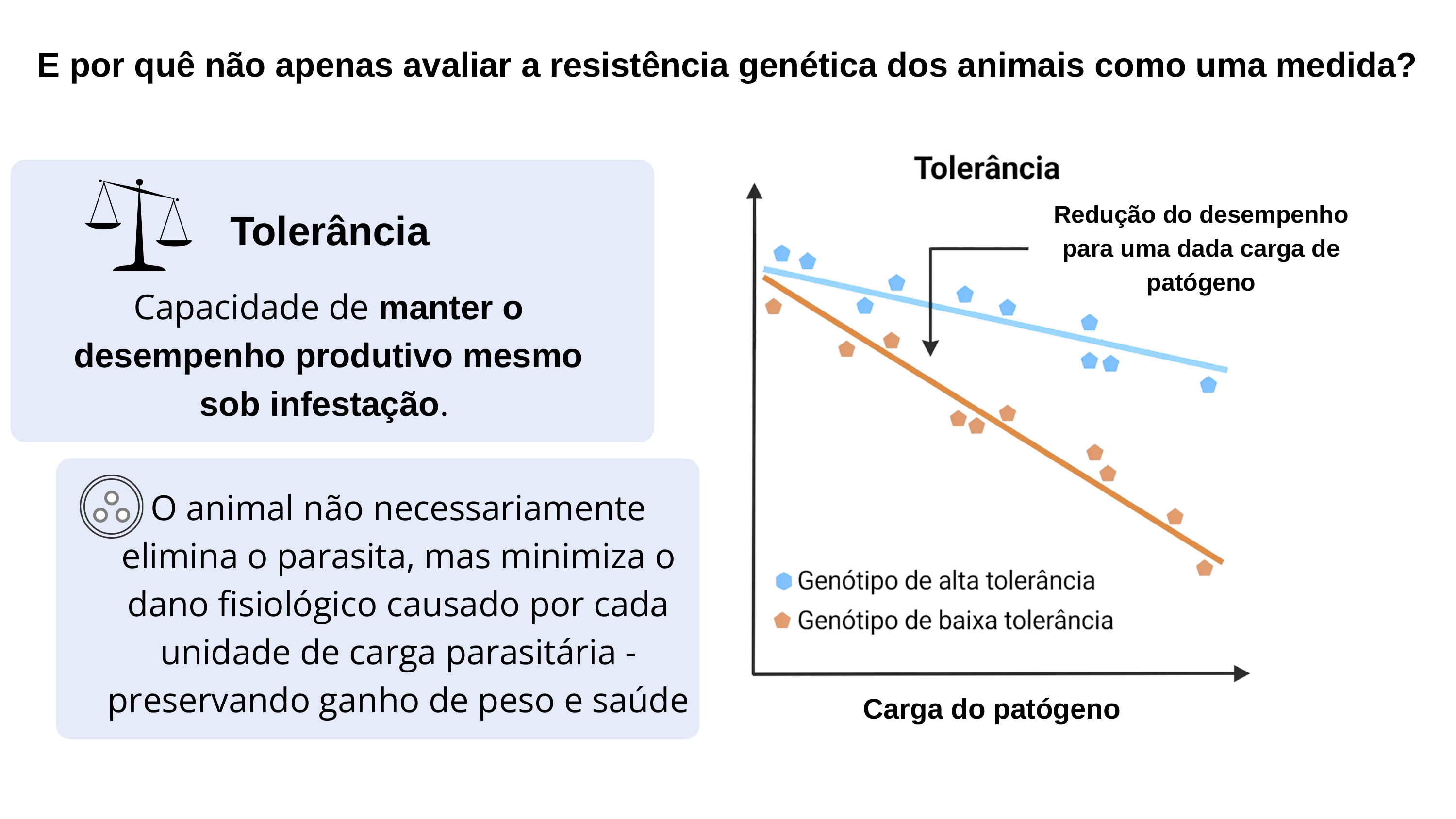

E por quê não apenas avaliar a resistência genética dos animais como uma medida?

Redução do desempenho para uma dada carga de patógeno

Carga do patógeno

Tolerância
Capacidade de manter o desempenho produtivo mesmo sob infestação.

O animal não necessariamente elimina o parasita, mas minimiza o dano fisiológico causado por cada unidade de carga parasitária - preservando ganho de peso e saúde